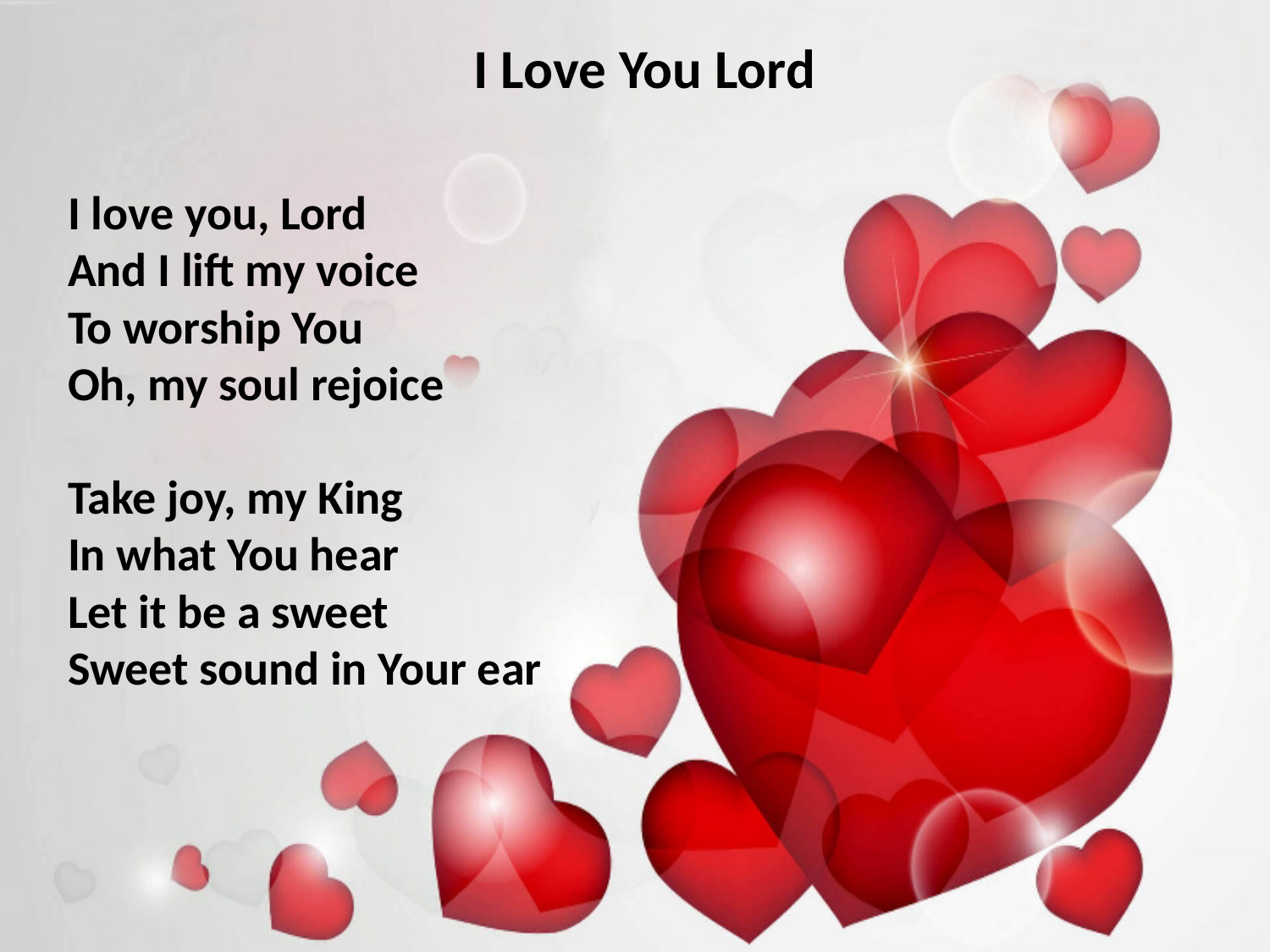

# I Love You Lord
I love you, Lord
And I lift my voice
To worship You
Oh, my soul rejoice
Take joy, my King
In what You hear
Let it be a sweet
Sweet sound in Your ear